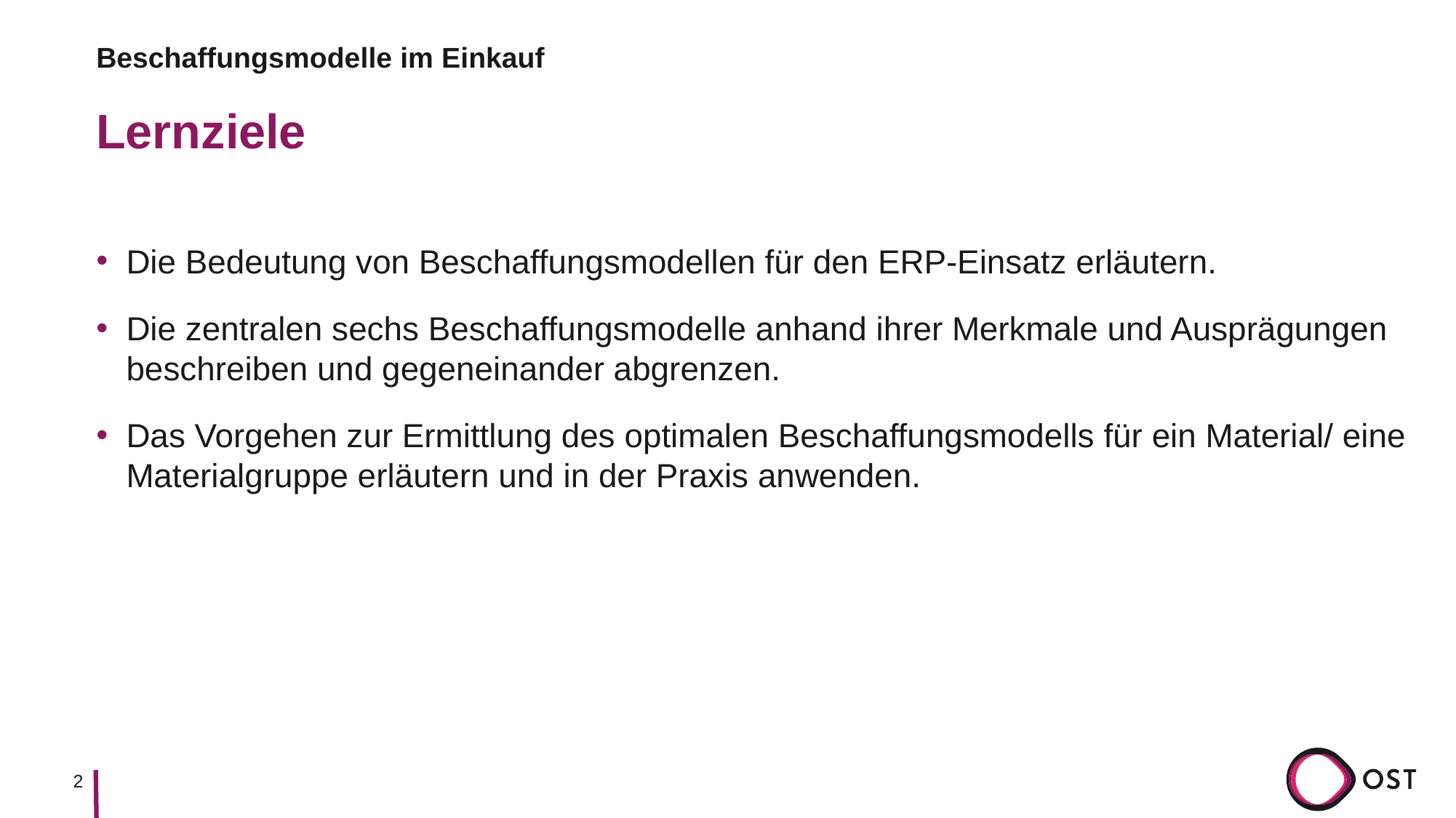

Beschaffungsmodelle im Einkauf
# Lernziele

Die Bedeutung von Beschaffungsmodellen für den ERP-Einsatz erläutern.
Die zentralen sechs Beschaffungsmodelle anhand ihrer Merkmale und Ausprägungen beschreiben und gegeneinander abgrenzen.
Das Vorgehen zur Ermittlung des optimalen Beschaffungsmodells für ein Material/ eine Materialgruppe erläutern und in der Praxis anwenden.

2